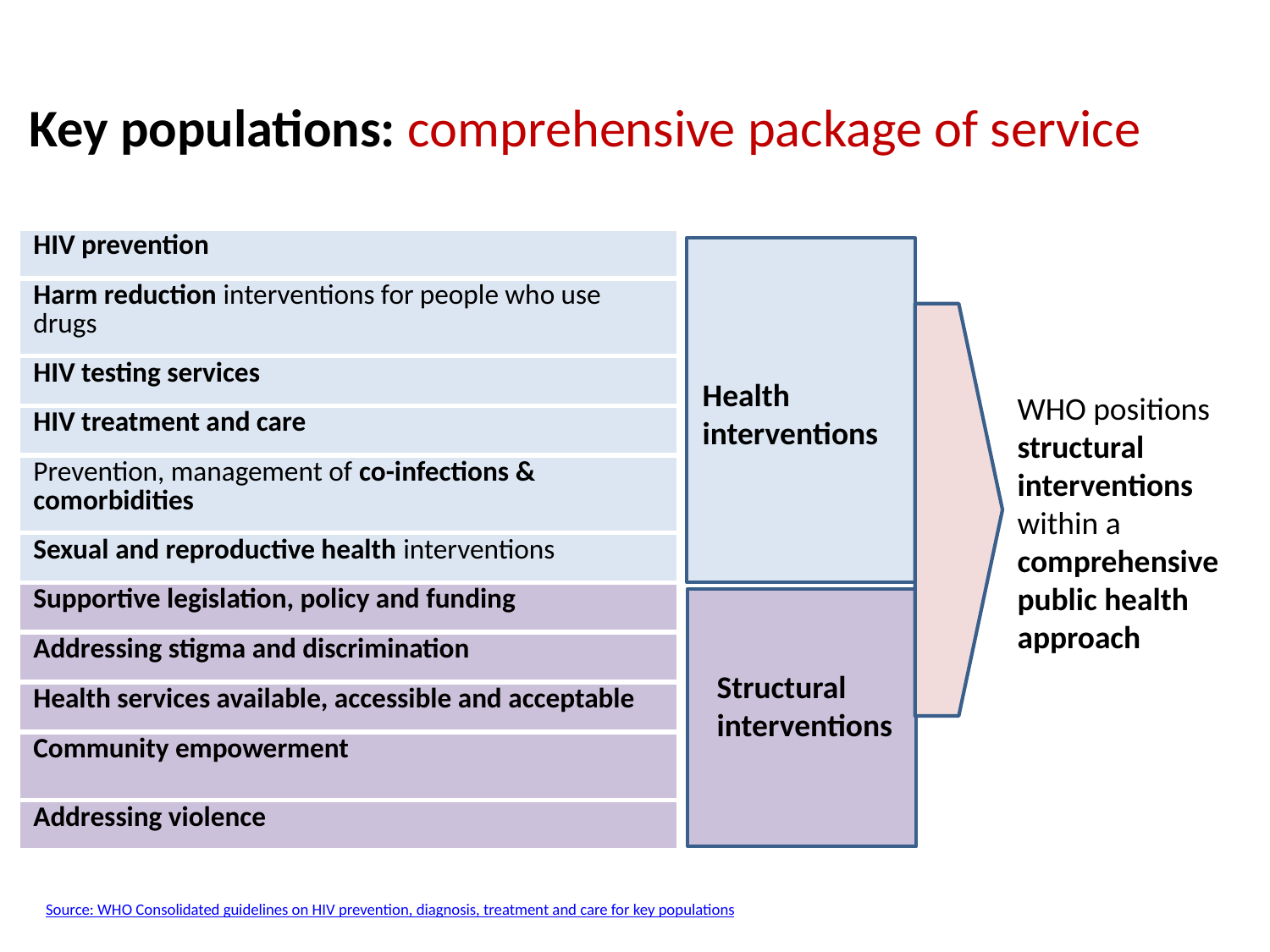

# Key populations: comprehensive package of service
| HIV prevention |
| --- |
| Harm reduction interventions for people who use drugs |
| HIV testing services |
| HIV treatment and care |
| Prevention, management of co-infections & comorbidities |
| Sexual and reproductive health interventions |
| Supportive legislation, policy and funding |
| Addressing stigma and discrimination |
| Health services available, accessible and acceptable |
| Community empowerment |
| Addressing violence |

Health interventions
WHO positions
structural interventions within a comprehensive public health approach

Structural
interventions
Source: WHO Consolidated guidelines on HIV prevention, diagnosis, treatment and care for key populations